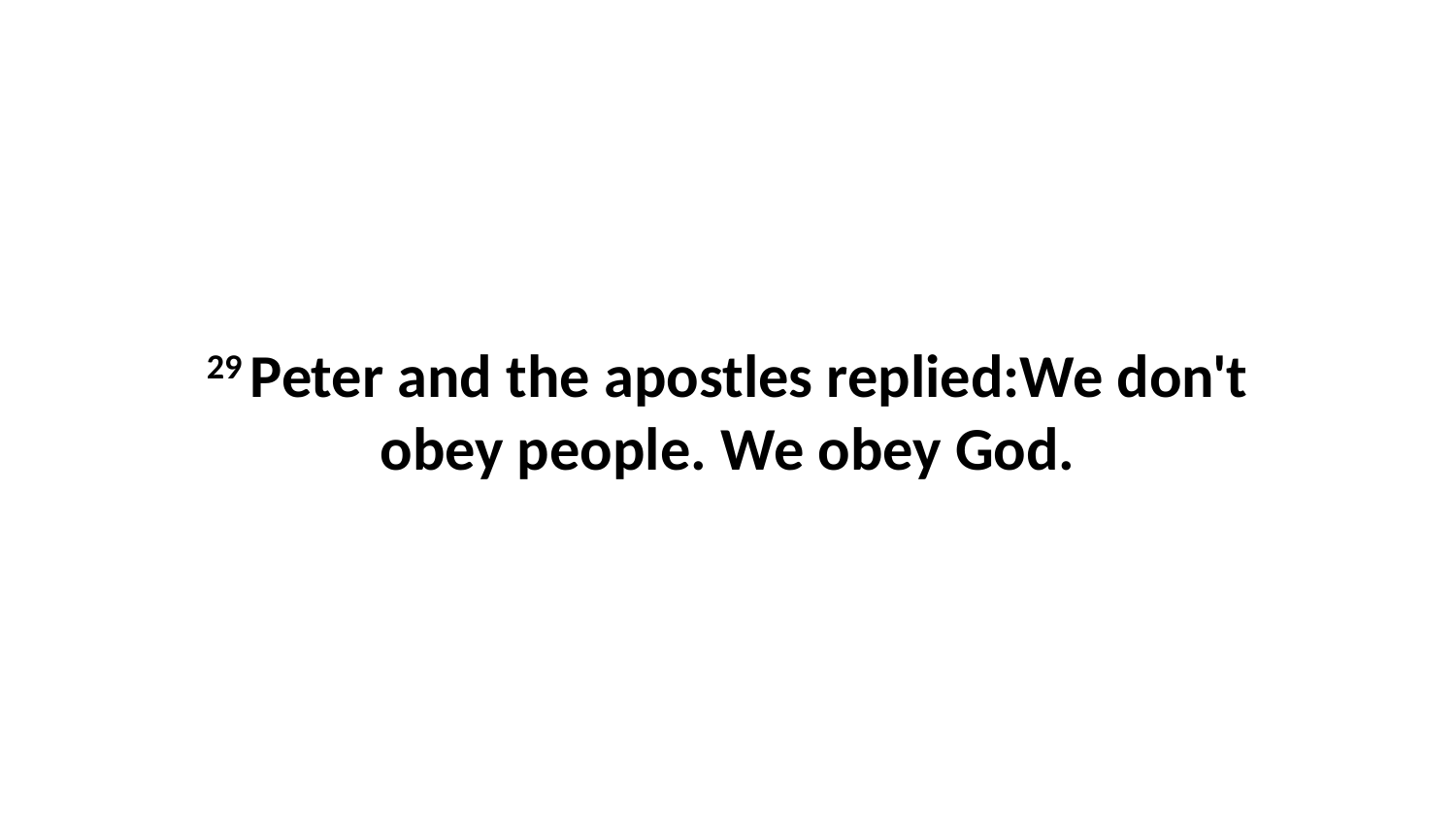

29 Peter and the apostles replied:We don't obey people. We obey God.